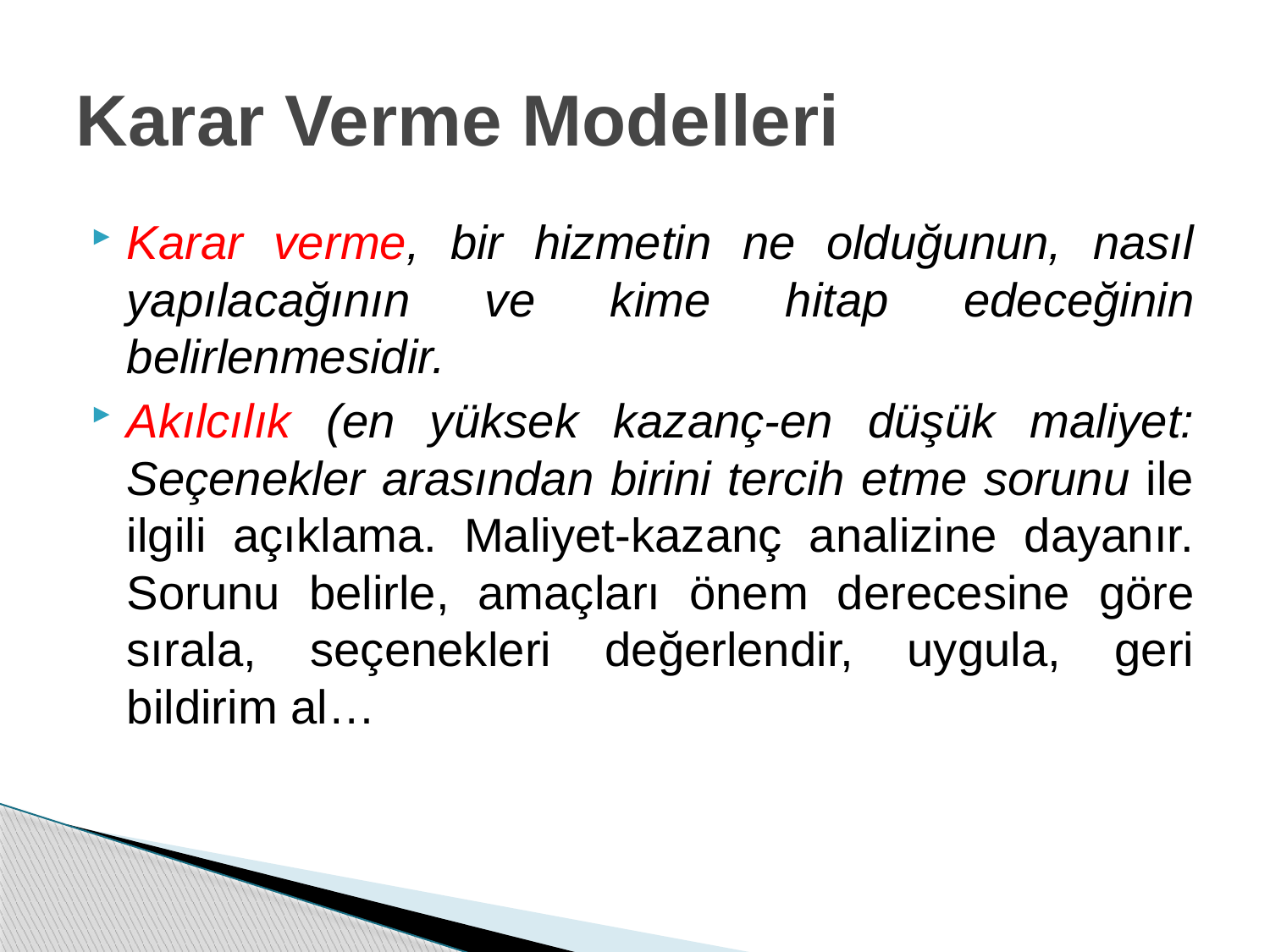

# Karar Verme Modelleri
Karar verme, bir hizmetin ne olduğunun, nasıl yapılacağının ve kime hitap edeceğinin belirlenmesidir.
Akılcılık (en yüksek kazanç-en düşük maliyet: Seçenekler arasından birini tercih etme sorunu ile ilgili açıklama. Maliyet-kazanç analizine dayanır. Sorunu belirle, amaçları önem derecesine göre sırala, seçenekleri değerlendir, uygula, geri bildirim al…